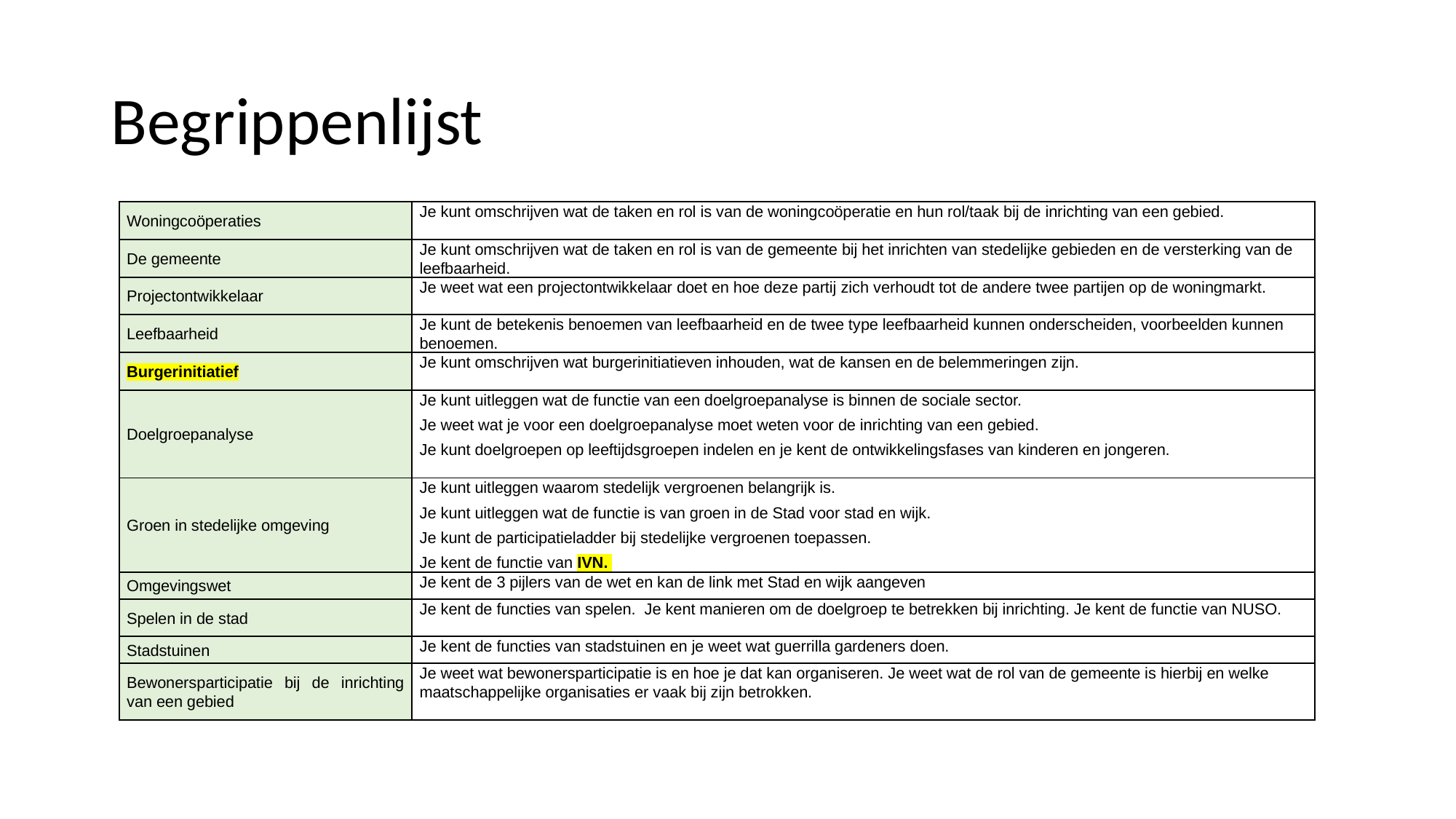

# Begrippenlijst
| Woningcoöperaties | Je kunt omschrijven wat de taken en rol is van de woningcoöperatie en hun rol/taak bij de inrichting van een gebied. |
| --- | --- |
| De gemeente | Je kunt omschrijven wat de taken en rol is van de gemeente bij het inrichten van stedelijke gebieden en de versterking van de leefbaarheid. |
| Projectontwikkelaar | Je weet wat een projectontwikkelaar doet en hoe deze partij zich verhoudt tot de andere twee partijen op de woningmarkt. |
| Leefbaarheid | Je kunt de betekenis benoemen van leefbaarheid en de twee type leefbaarheid kunnen onderscheiden, voorbeelden kunnen benoemen. |
| Burgerinitiatief | Je kunt omschrijven wat burgerinitiatieven inhouden, wat de kansen en de belemmeringen zijn. |
| Doelgroepanalyse | Je kunt uitleggen wat de functie van een doelgroepanalyse is binnen de sociale sector. Je weet wat je voor een doelgroepanalyse moet weten voor de inrichting van een gebied. Je kunt doelgroepen op leeftijdsgroepen indelen en je kent de ontwikkelingsfases van kinderen en jongeren. |
| Groen in stedelijke omgeving | Je kunt uitleggen waarom stedelijk vergroenen belangrijk is. Je kunt uitleggen wat de functie is van groen in de Stad voor stad en wijk. Je kunt de participatieladder bij stedelijke vergroenen toepassen. Je kent de functie van IVN. |
| Omgevingswet | Je kent de 3 pijlers van de wet en kan de link met Stad en wijk aangeven |
| Spelen in de stad | Je kent de functies van spelen. Je kent manieren om de doelgroep te betrekken bij inrichting. Je kent de functie van NUSO. |
| Stadstuinen | Je kent de functies van stadstuinen en je weet wat guerrilla gardeners doen. |
| Bewonersparticipatie bij de inrichting van een gebied | Je weet wat bewonersparticipatie is en hoe je dat kan organiseren. Je weet wat de rol van de gemeente is hierbij en welke maatschappelijke organisaties er vaak bij zijn betrokken. |